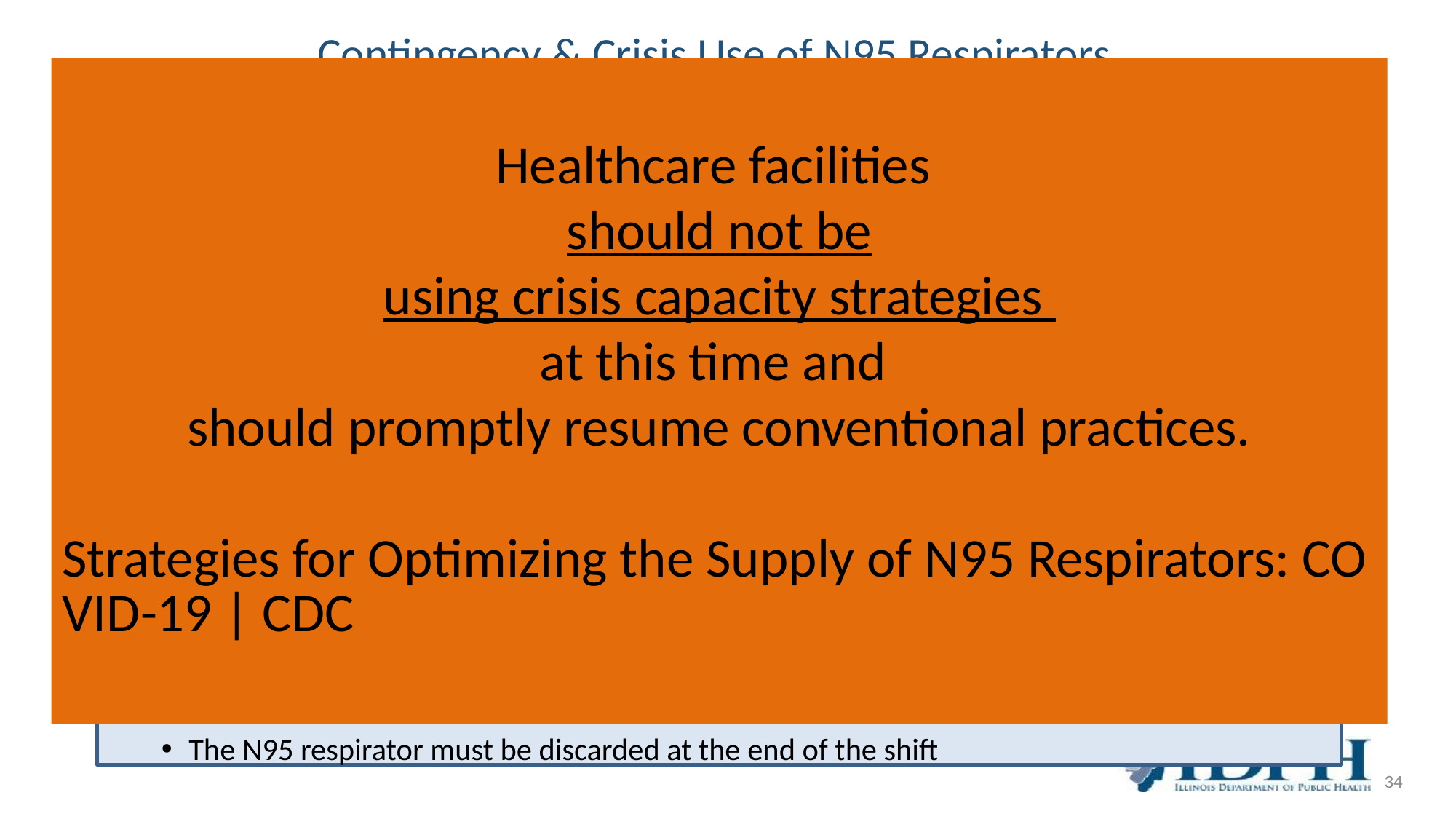

# Contingency & Crisis Use of N95 Respirators

Healthcare facilities
should not be
using crisis capacity strategies
at this time and
should promptly resume conventional practices.

Strategies for Optimizing the Supply of N95 Respirators: COVID-19 | CDC

Use of N95 respirators
At start of shift obtain a new N95 respirator
May wear (leave on) between multiple residents unless soiled/damaged/hard to breathe through—(Extended wear is considered contingency use)
Remove for breaks and lunch and DISCARD (preferred by CDC)
If it becomes necessary to re-wear the N95, it must be stored properly between uses (paper bag, designated location) (Reuse is considered crisis use)

If Reusing N95 respirators:
Can only be reused 5 times (5 uses) then the N95 must be discarded
Must discard before 5 uses if soiled, damaged, or hard to breathe through
If the N95 is used 5 times (uses) during a shift of work, discard the respirator, and obtain a new N95 during the shift
The N95 respirator must be discarded at the end of the shift

34